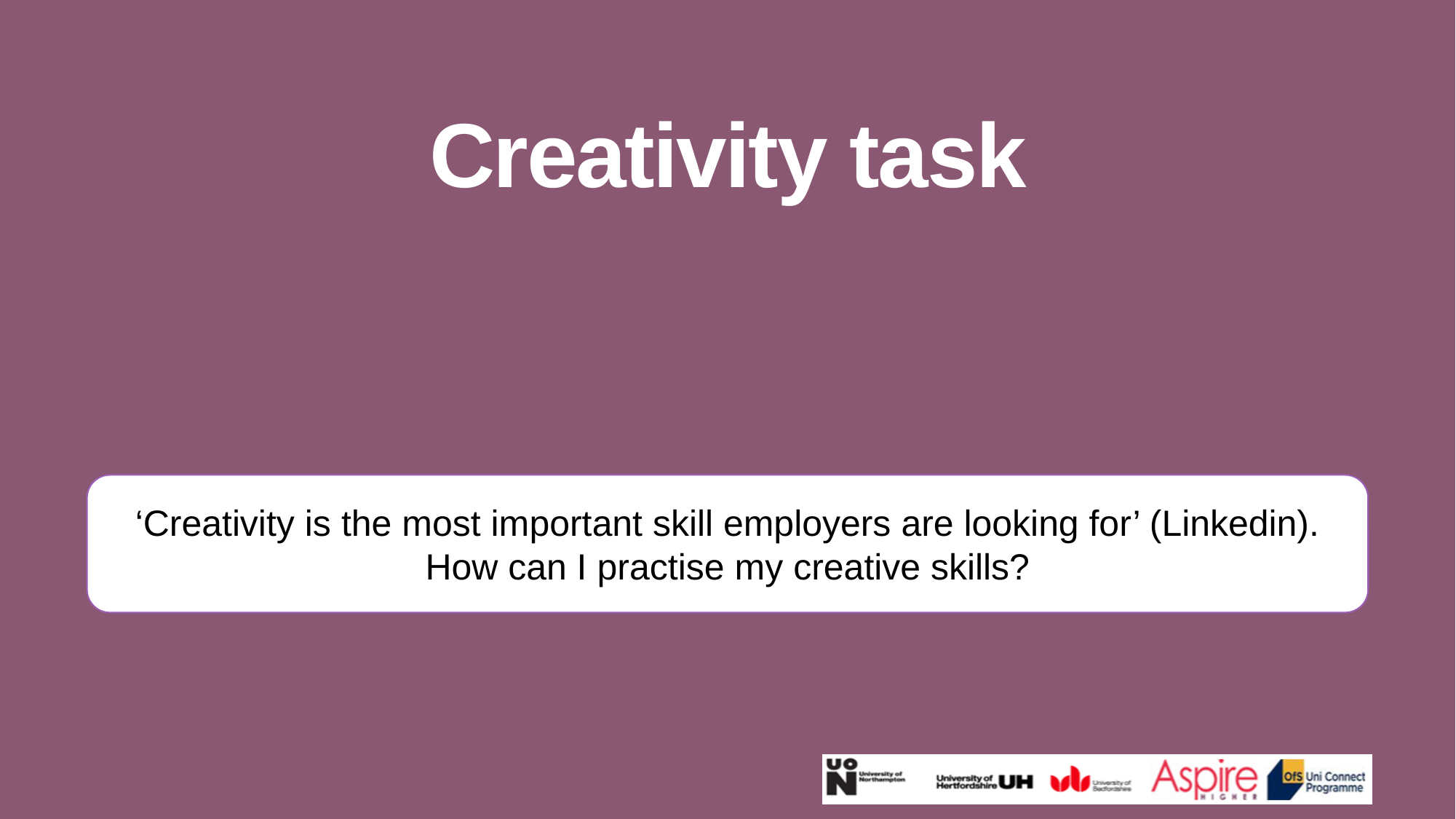

Creativity task

‘Creativity is the most important skill employers are looking for’ (Linkedin).
How can I practise my creative skills?